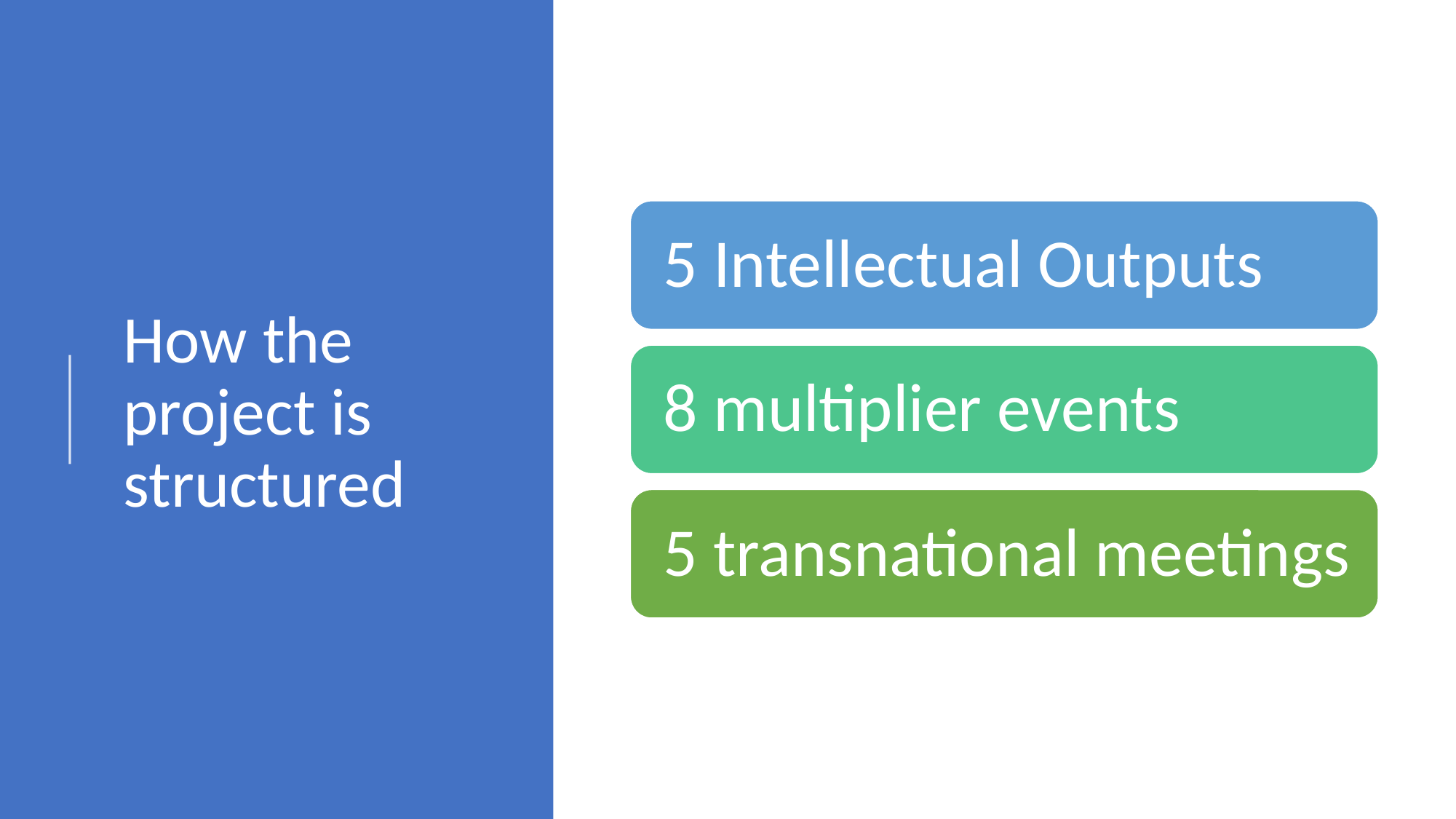

5 Intellectual Outputs
8 multiplier events
5 transnational meetings
# How the project is structured